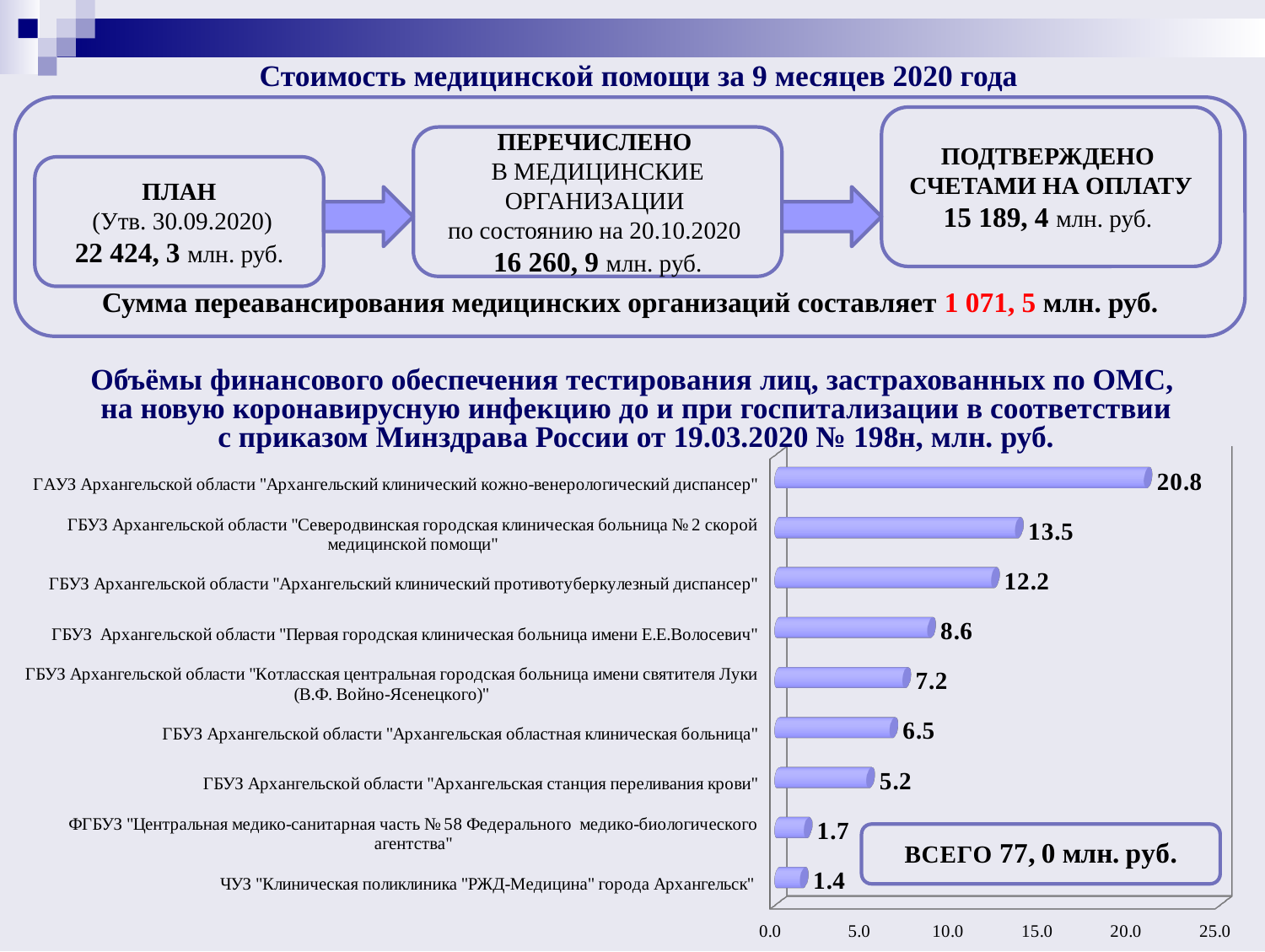

Стоимость медицинской помощи за 9 месяцев 2020 года
Сумма переавансирования медицинских организаций составляет 1 071, 5 млн. руб.
ПОДТВЕРЖДЕНО  СЧЕТАМИ НА ОПЛАТУ
15 189, 4 млн. руб.
ПЕРЕЧИСЛЕНО
В МЕДИЦИНСКИЕ ОРГАНИЗАЦИИ
по состоянию на 20.10.2020
16 260, 9 млн. руб.
ПЛАН
 (Утв. 30.09.2020)
22 424, 3 млн. руб.

Объёмы финансового обеспечения тестирования лиц, застрахованных по ОМС,
 на новую коронавирусную инфекцию до и при госпитализации в соответствии
 с приказом Минздрава России от 19.03.2020 № 198н, млн. руб.

[unsupported chart]